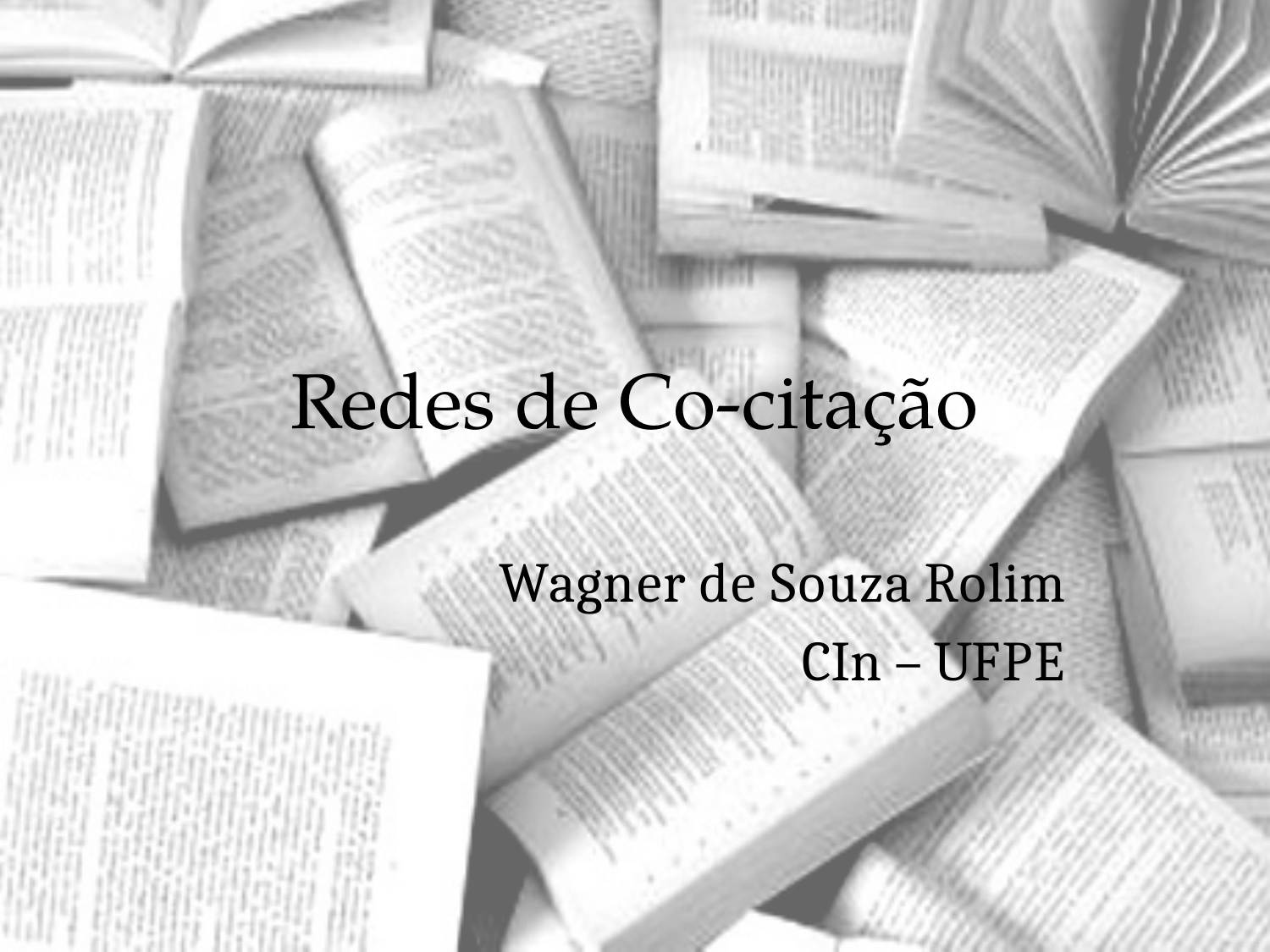

# Redes de Co-citação
Wagner de Souza Rolim
CIn – UFPE